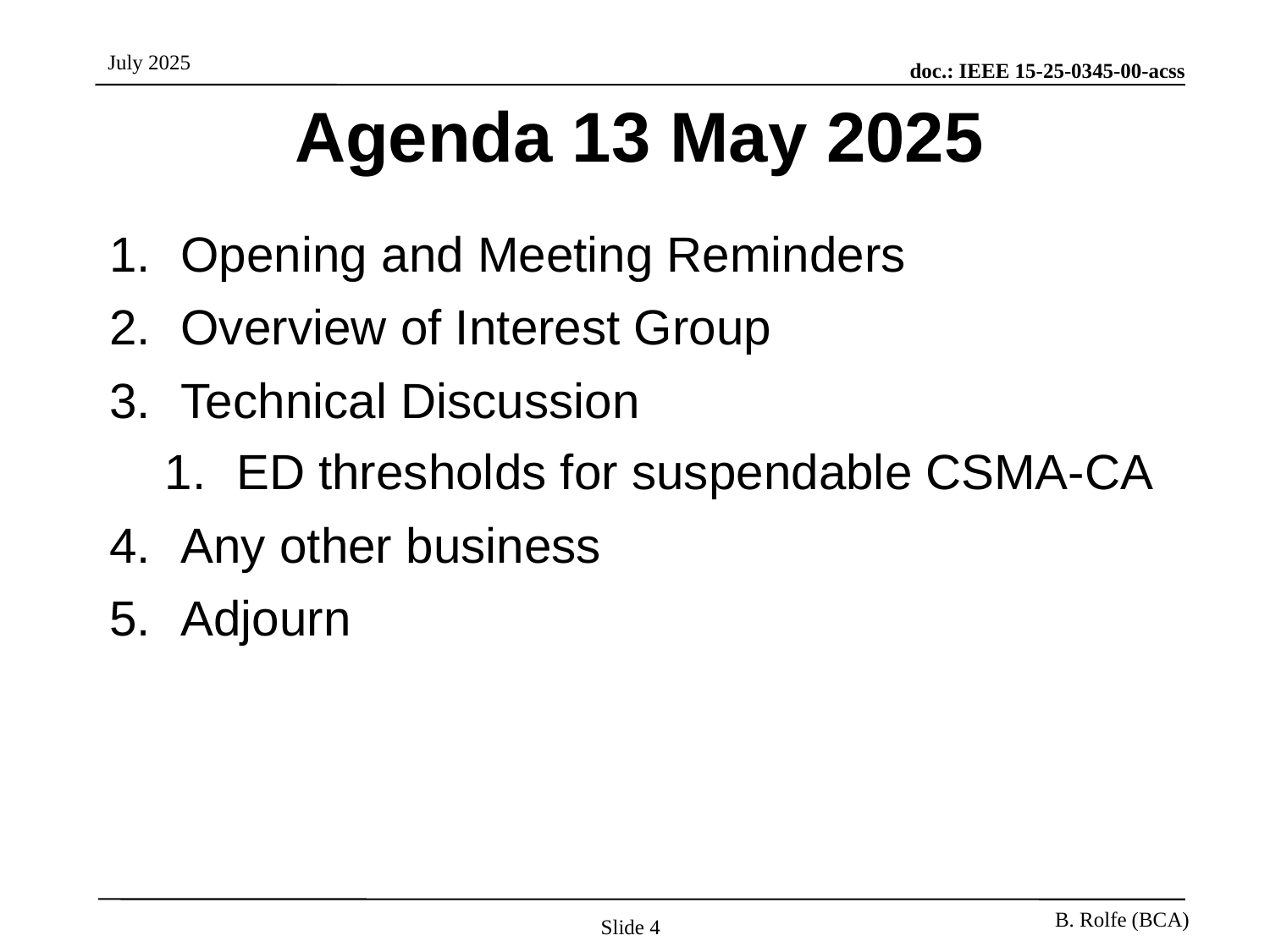

# Agenda 13 May 2025
Opening and Meeting Reminders
Overview of Interest Group
Technical Discussion
ED thresholds for suspendable CSMA-CA
Any other business
Adjourn

Slide 4